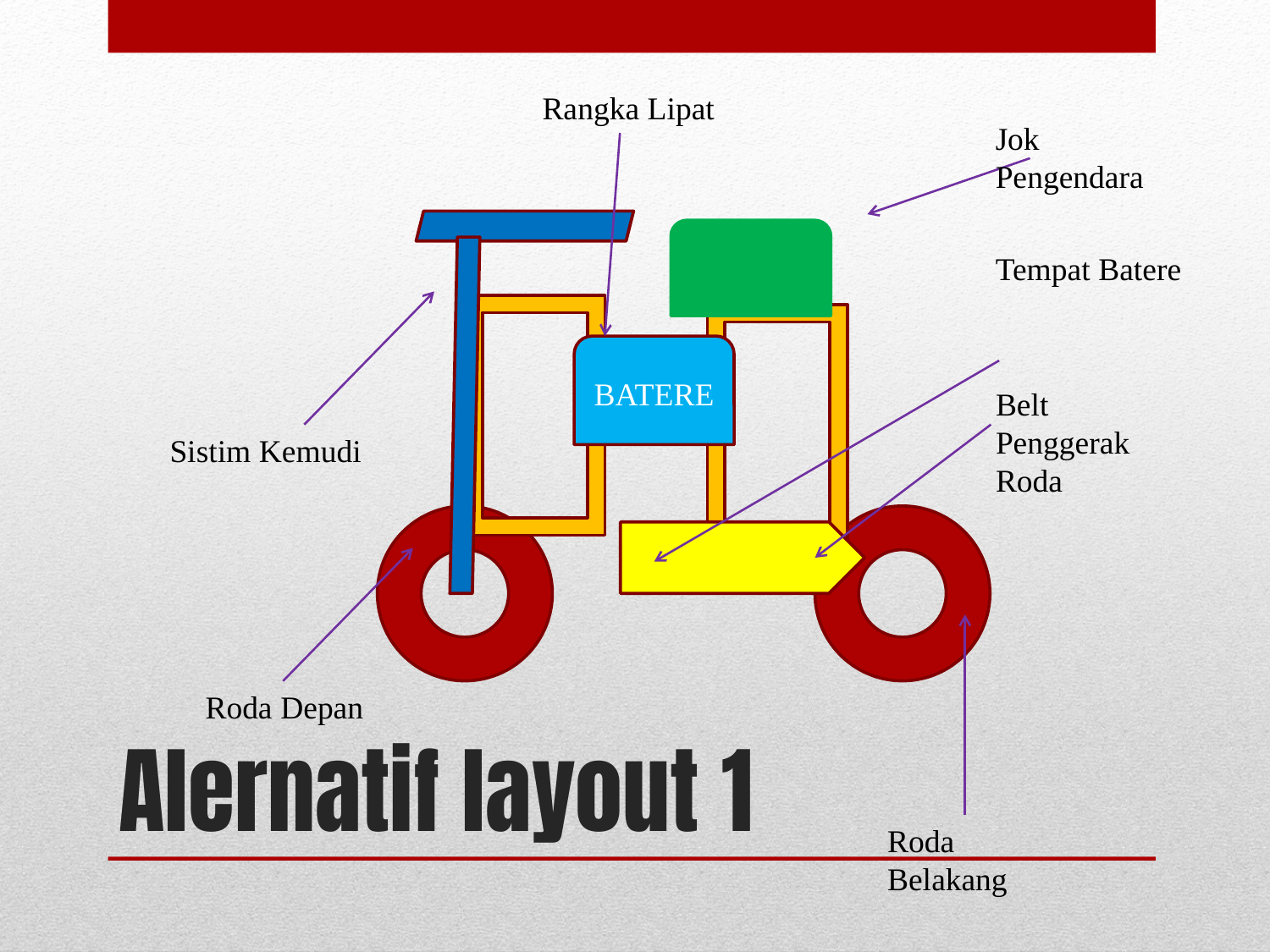

Rangka Lipat
Jok Pengendara

Tempat Batere

BATERE
Belt Penggerak Roda
Sistim Kemudi

# Alernatif layout 1
Roda Depan
Roda Belakang